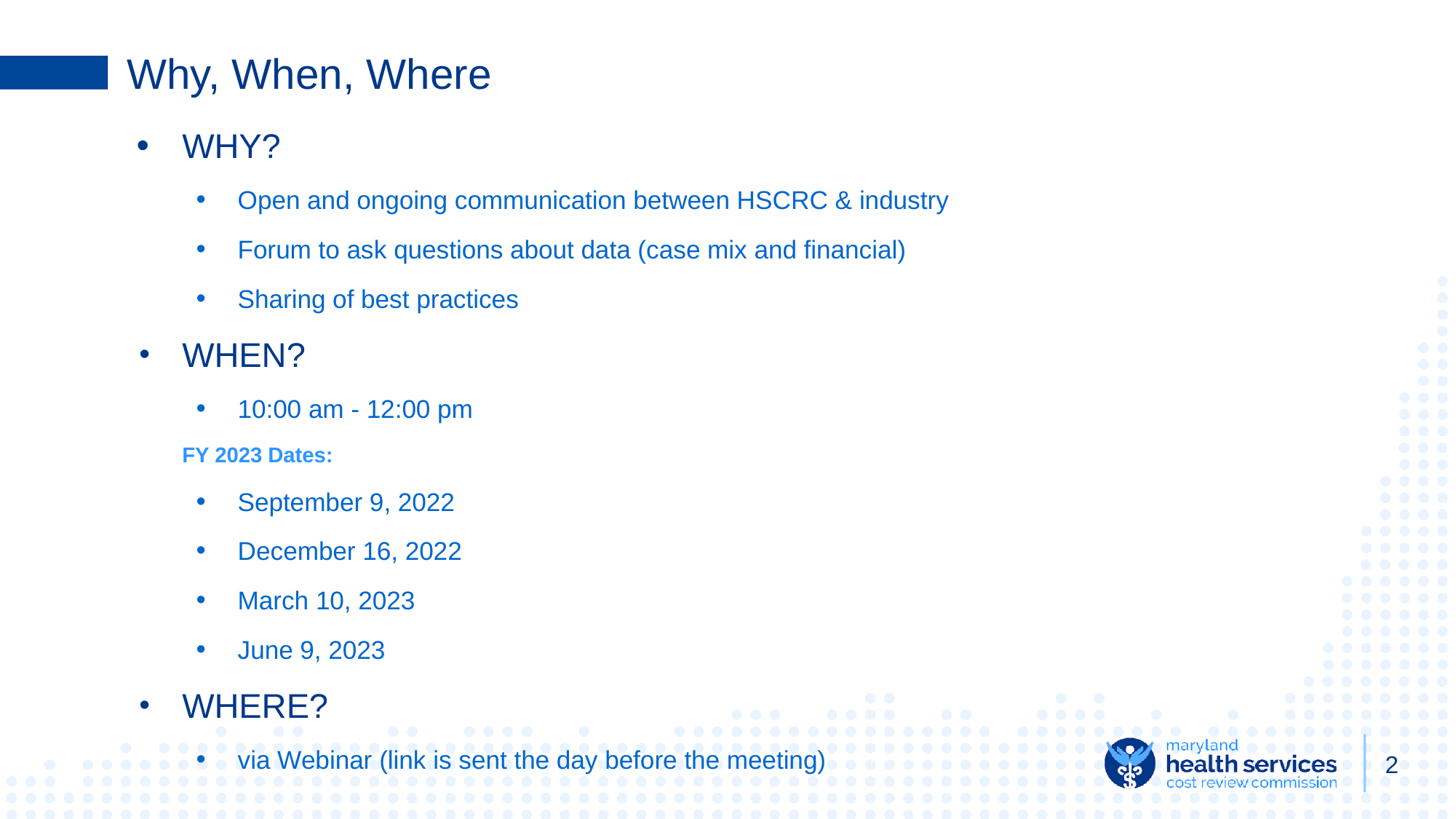

# Why, When, Where
WHY?
Open and ongoing communication between HSCRC & industry
Forum to ask questions about data (case mix and financial)
Sharing of best practices
WHEN?
10:00 am - 12:00 pm
FY 2023 Dates:
September 9, 2022
December 16, 2022
March 10, 2023
June 9, 2023
WHERE?
via Webinar (link is sent the day before the meeting)
2